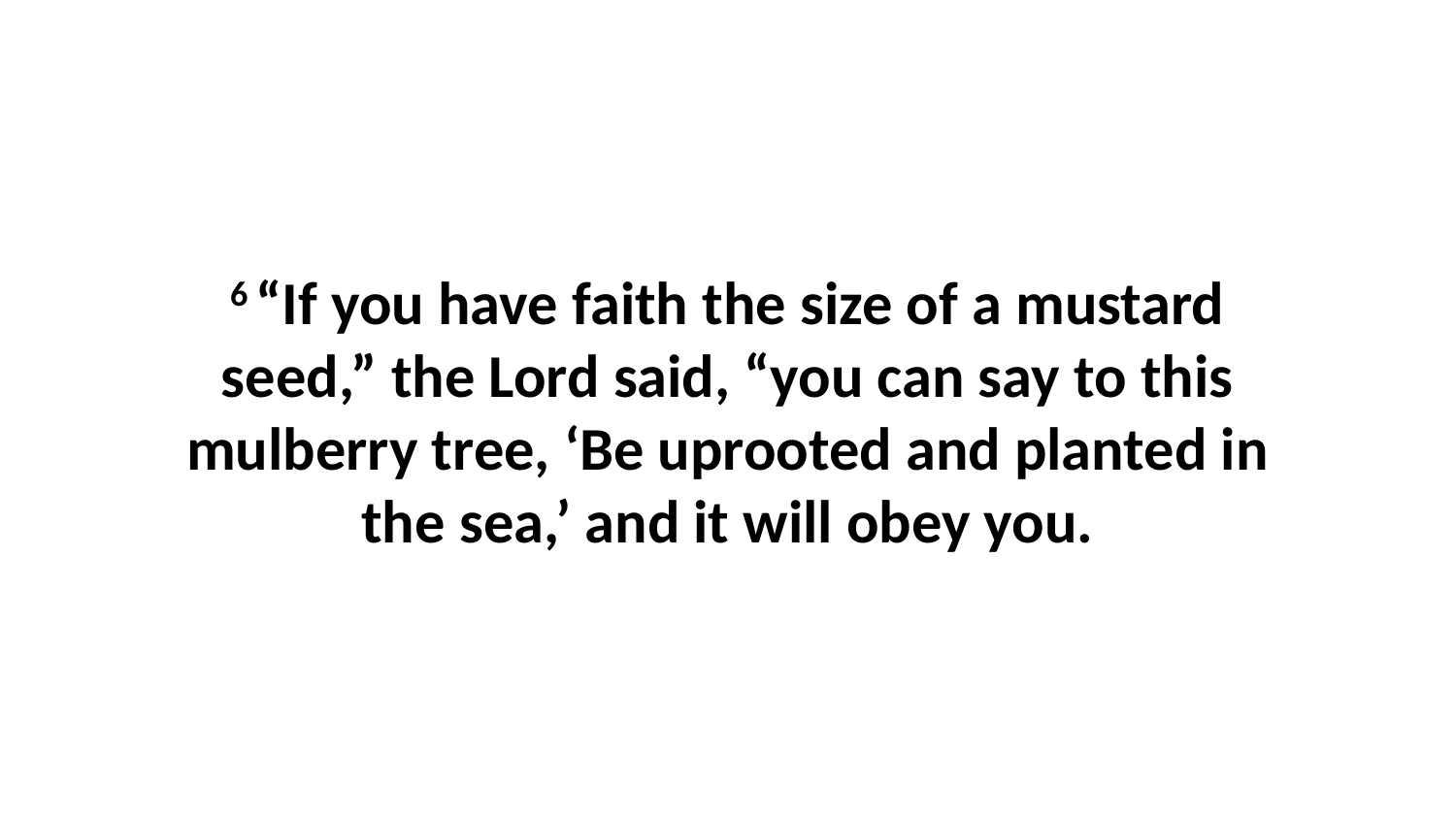

6 “If you have faith the size of a mustard seed,” the Lord said, “you can say to this mulberry tree, ‘Be uprooted and planted in the sea,’ and it will obey you.